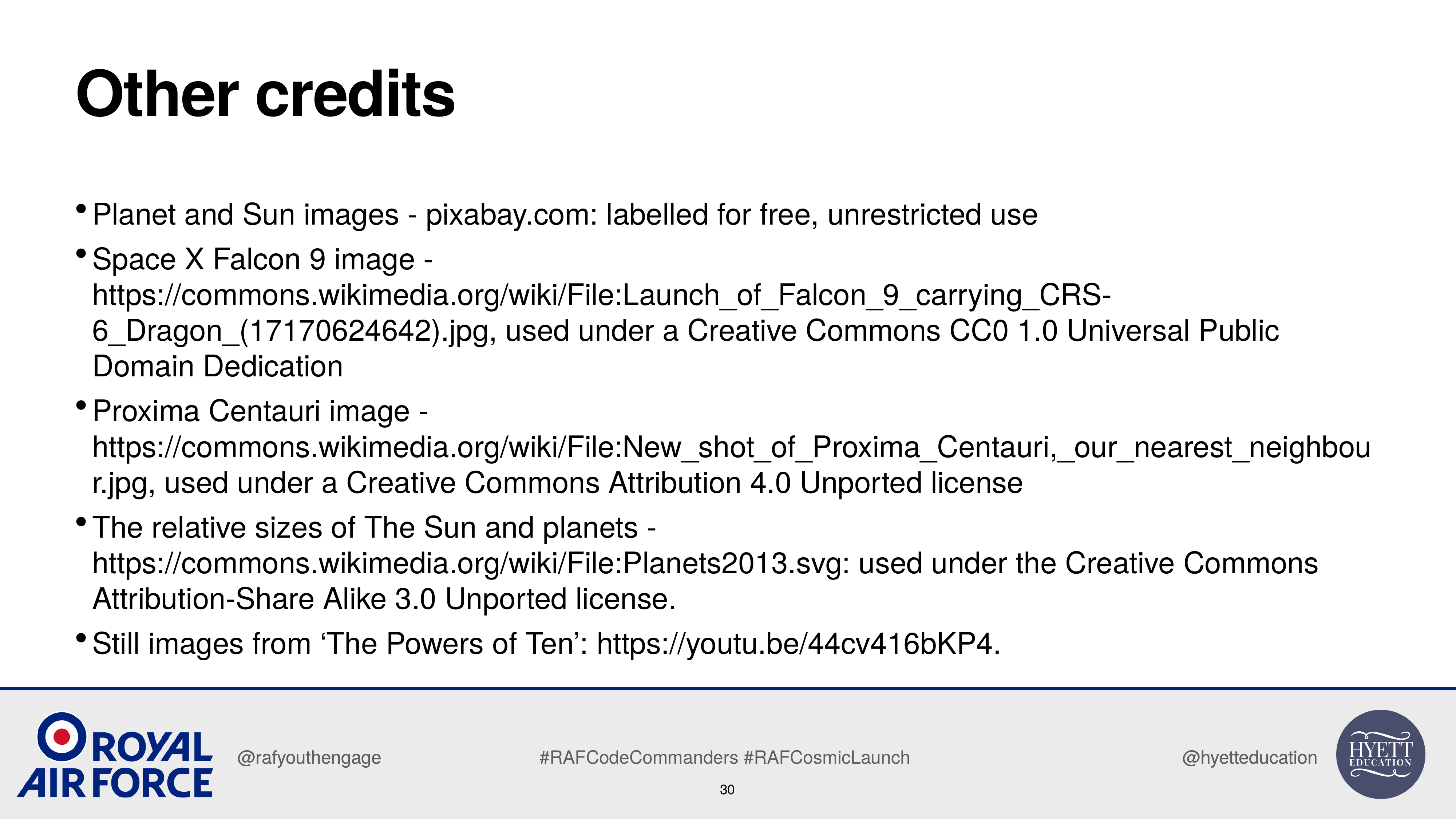

# Other credits
Planet and Sun images - pixabay.com: labelled for free, unrestricted use
Space X Falcon 9 image - https://commons.wikimedia.org/wiki/File:Launch_of_Falcon_9_carrying_CRS-6_Dragon_(17170624642).jpg, used under a Creative Commons CC0 1.0 Universal Public Domain Dedication
Proxima Centauri image - https://commons.wikimedia.org/wiki/File:New_shot_of_Proxima_Centauri,_our_nearest_neighbour.jpg, used under a Creative Commons Attribution 4.0 Unported license
The relative sizes of The Sun and planets - https://commons.wikimedia.org/wiki/File:Planets2013.svg: used under the Creative Commons Attribution-Share Alike 3.0 Unported license.
Still images from ‘The Powers of Ten’: https://youtu.be/44cv416bKP4.
30